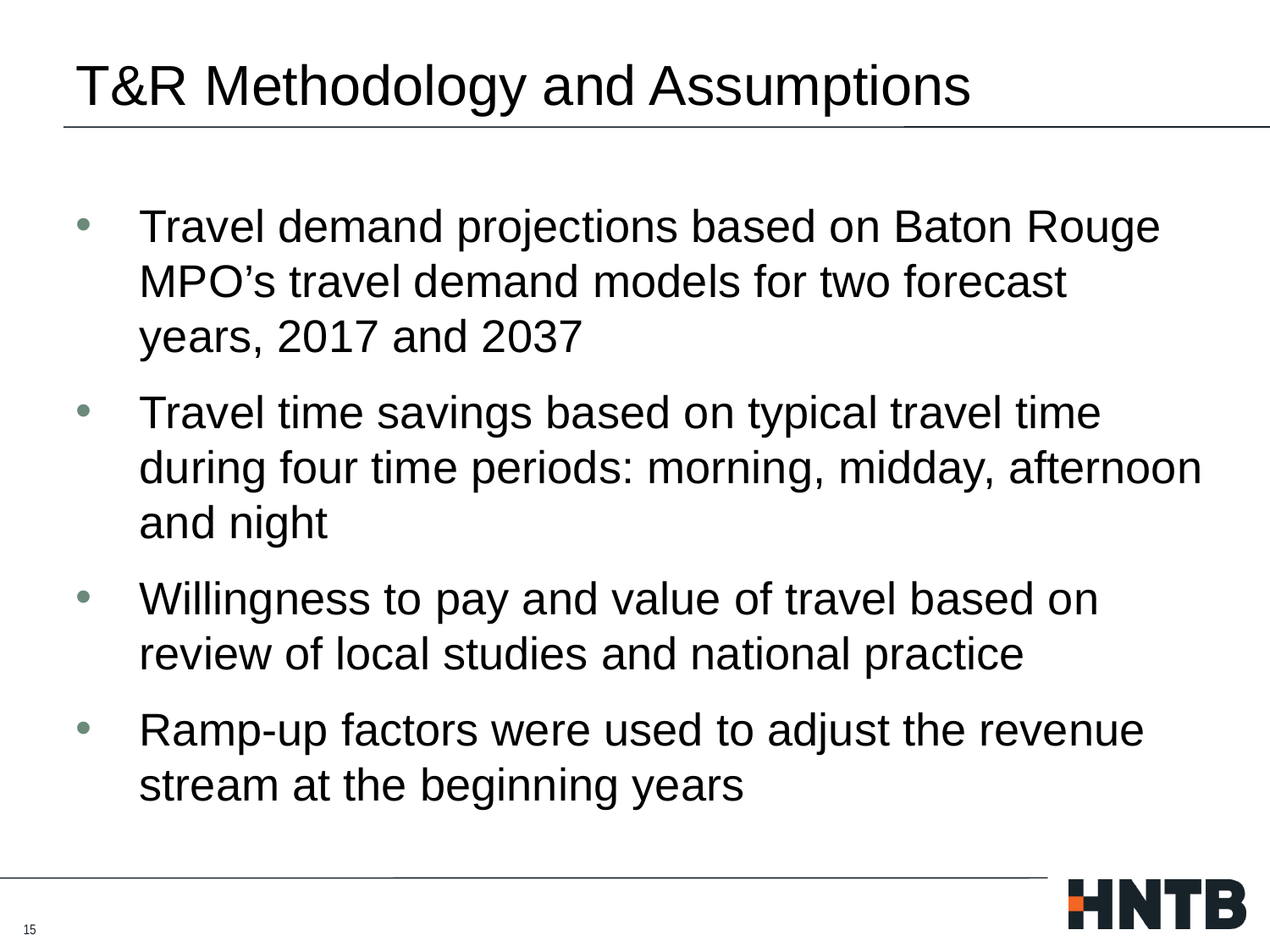

# T&R Methodology and Assumptions
Travel demand projections based on Baton Rouge MPO’s travel demand models for two forecast years, 2017 and 2037
Travel time savings based on typical travel time during four time periods: morning, midday, afternoon and night
Willingness to pay and value of travel based on review of local studies and national practice
Ramp-up factors were used to adjust the revenue stream at the beginning years
15